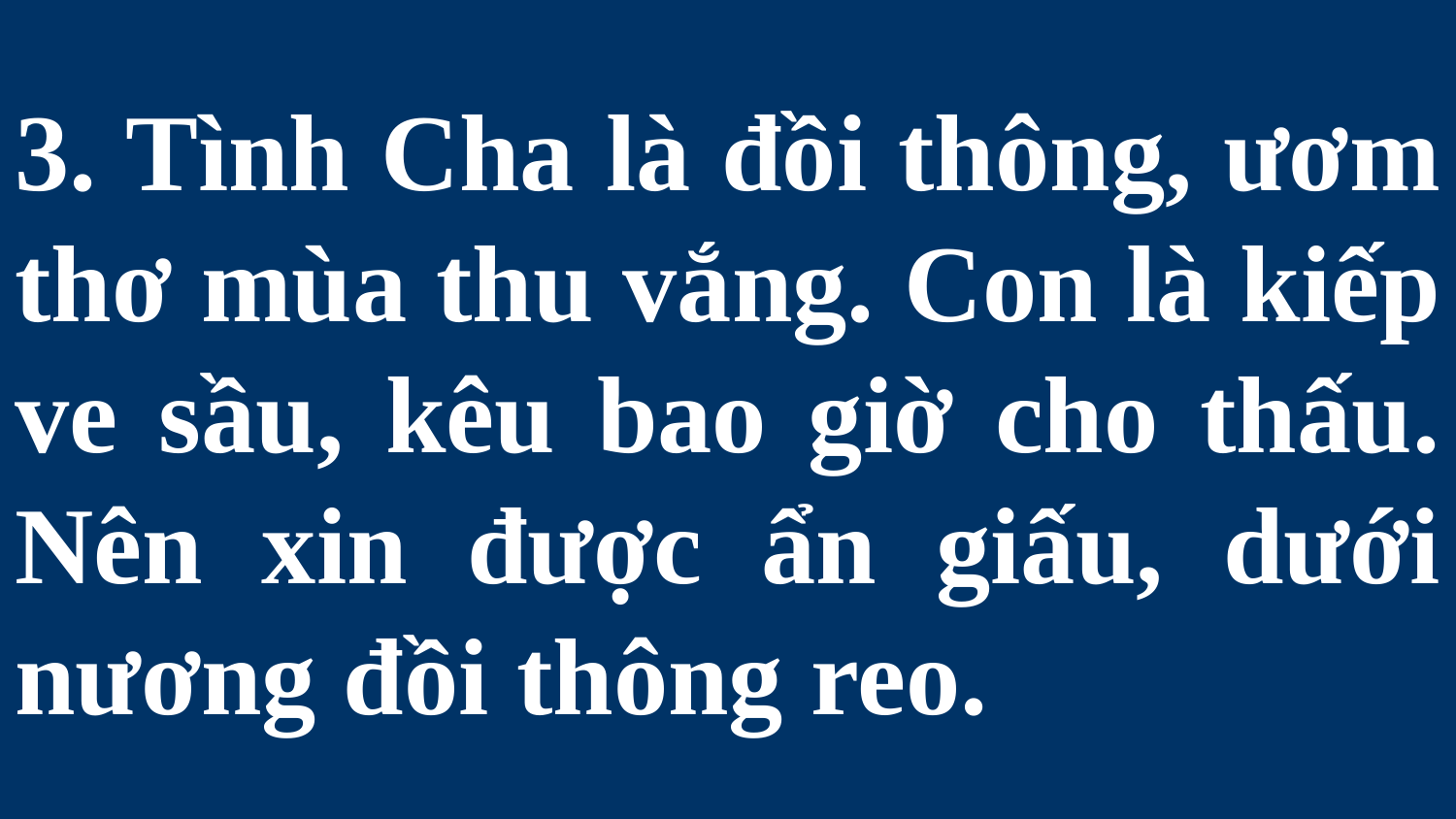

# 3. Tình Cha là đồi thông, ươm thơ mùa thu vắng. Con là kiếp ve sầu, kêu bao giờ cho thấu. Nên xin được ẩn giấu, dưới nương đồi thông reo.